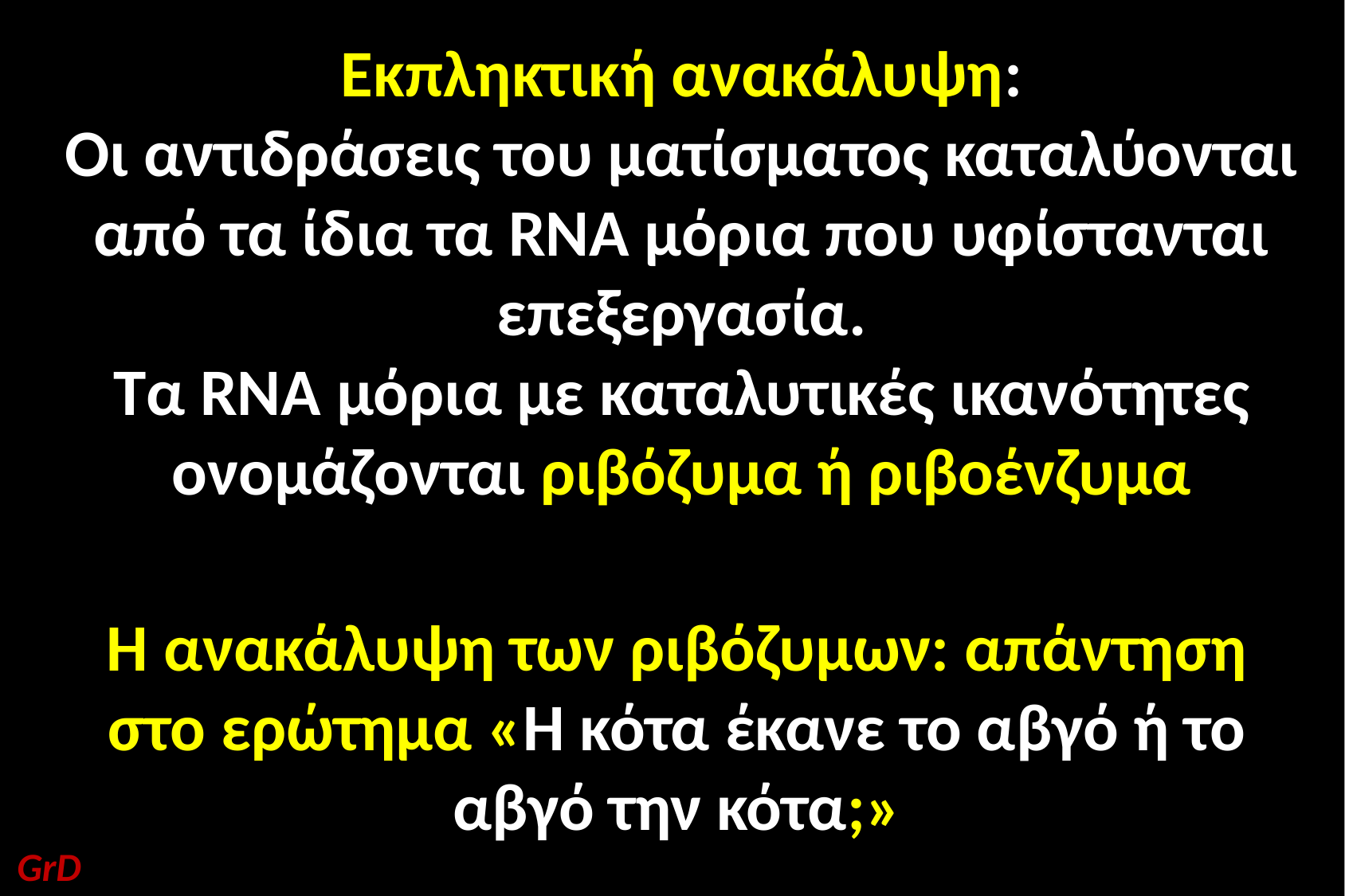

Εκπληκτική ανακάλυψη:
Οι αντιδράσεις του ματίσματος καταλύονται από τα ίδια τα RNA μόρια που υφίστανται επεξεργασία.
Τα RNA μόρια με καταλυτικές ικανότητες ονομάζονται ριβόζυμα ή ριβοένζυμα
Η ανακάλυψη των ριβόζυμων: απάντηση στο ερώτημα «Η κότα έκανε το αβγό ή το αβγό την κότα;»
GrD